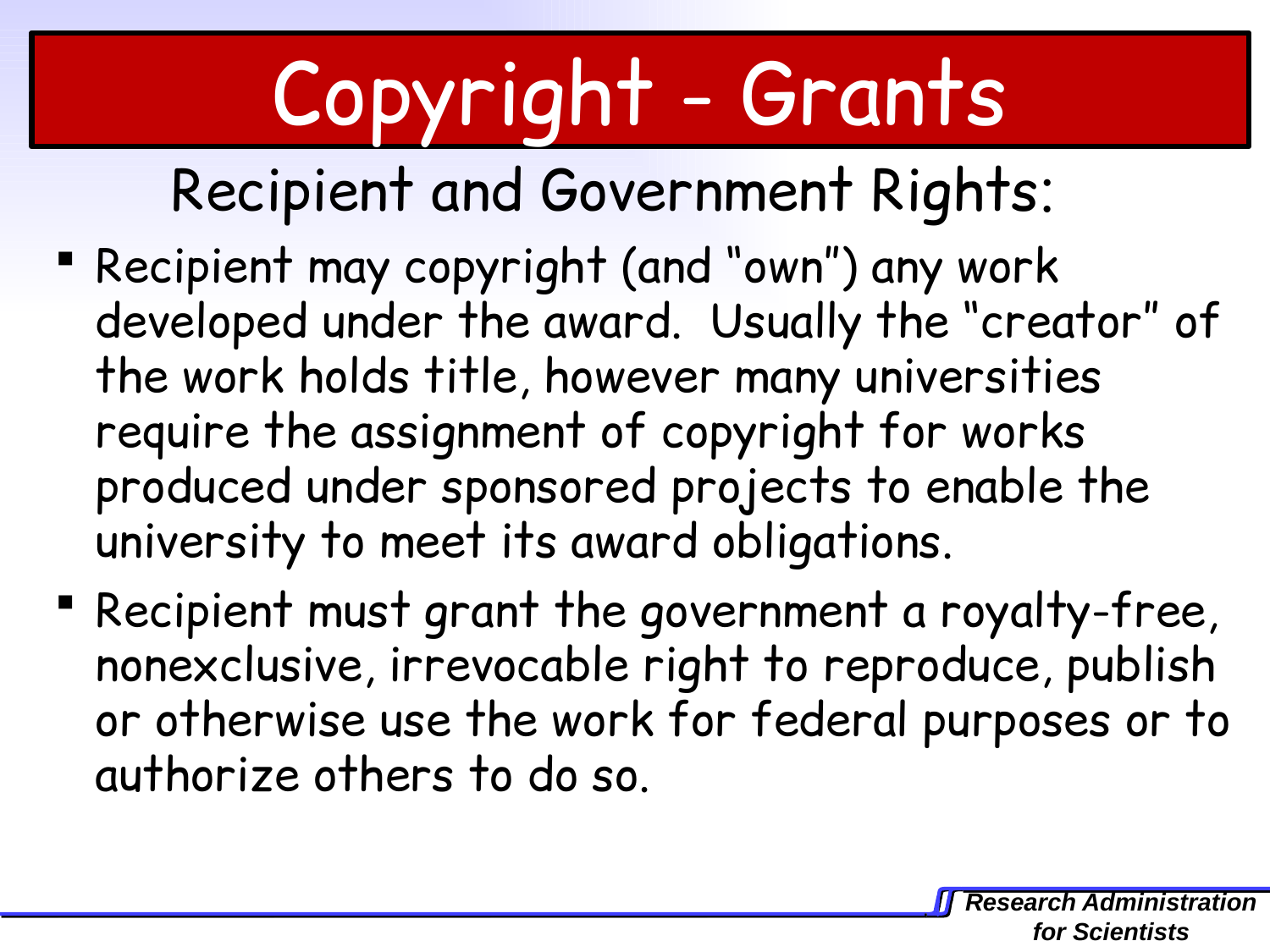

Copyright - Grants
Recipient and Government Rights:
Recipient may copyright (and “own”) any work developed under the award.  Usually the “creator” of the work holds title, however many universities require the assignment of copyright for works produced under sponsored projects to enable the university to meet its award obligations.
Recipient must grant the government a royalty-free, nonexclusive, irrevocable right to reproduce, publish or otherwise use the work for federal purposes or to authorize others to do so.